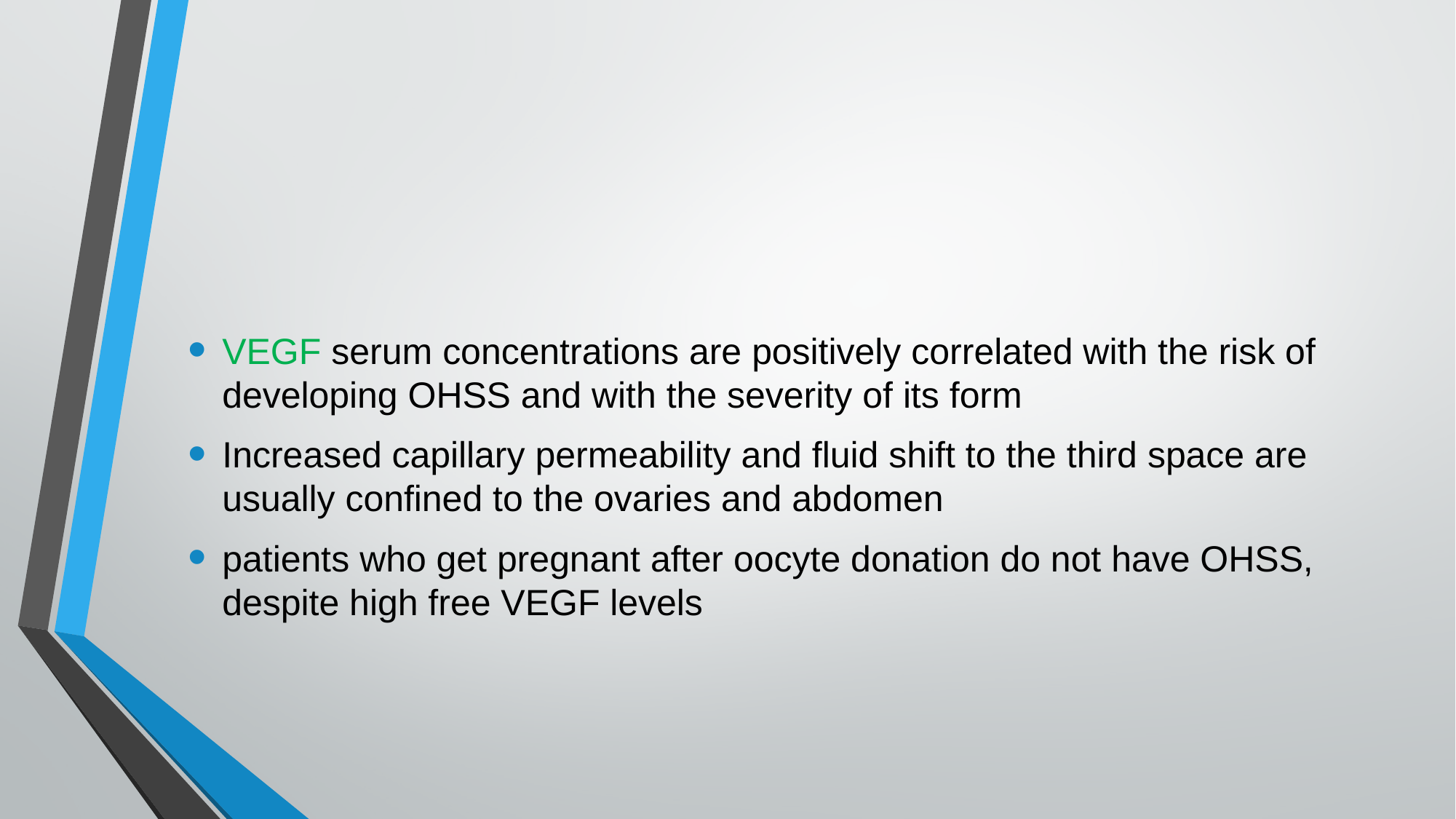

#
VEGF serum concentrations are positively correlated with the risk of developing OHSS and with the severity of its form
Increased capillary permeability and fluid shift to the third space are usually confined to the ovaries and abdomen
patients who get pregnant after oocyte donation do not have OHSS, despite high free VEGF levels